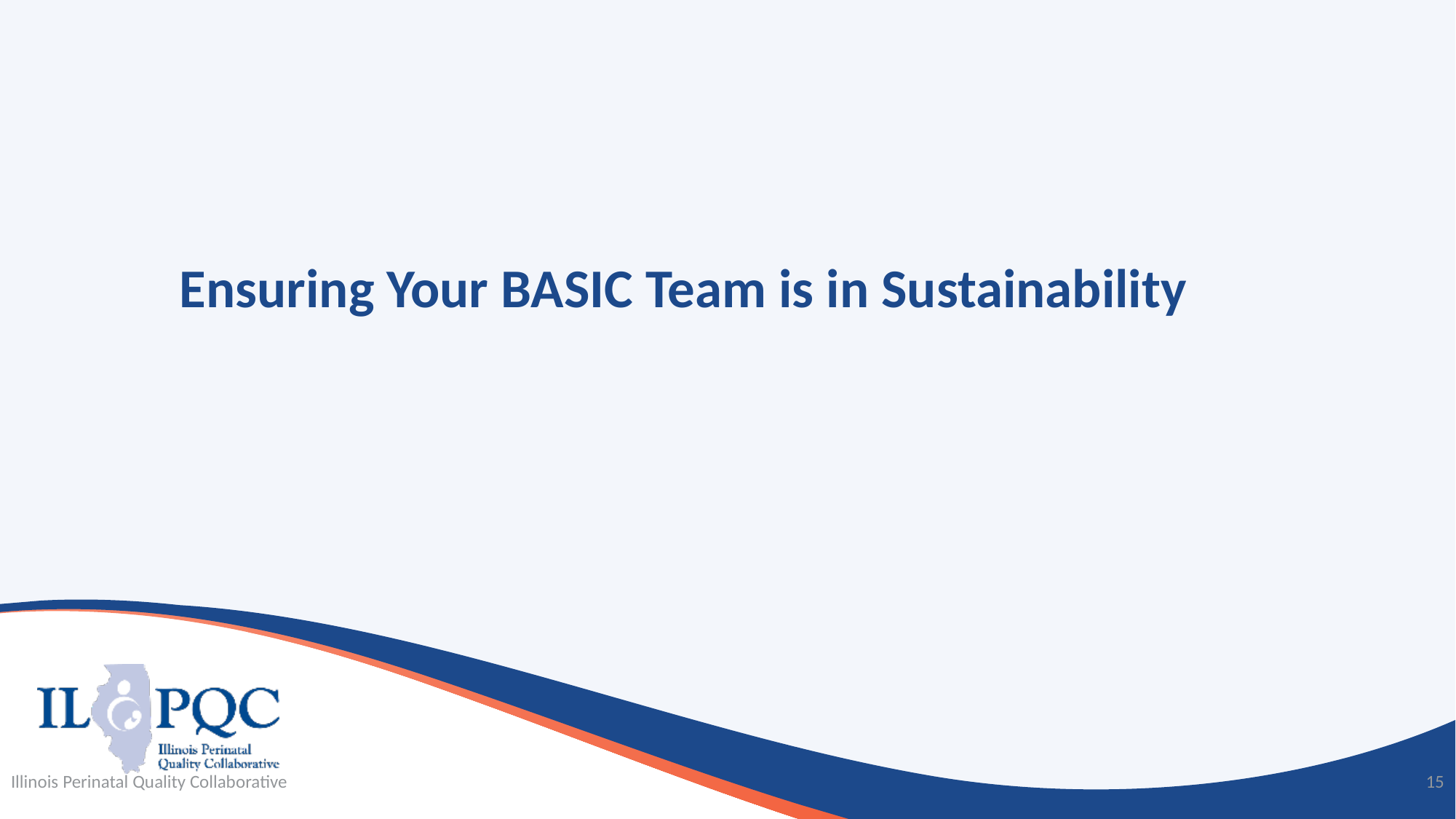

# Ensuring Your BASIC Team is in Sustainability

Illinois Perinatal Quality Collaborative
15